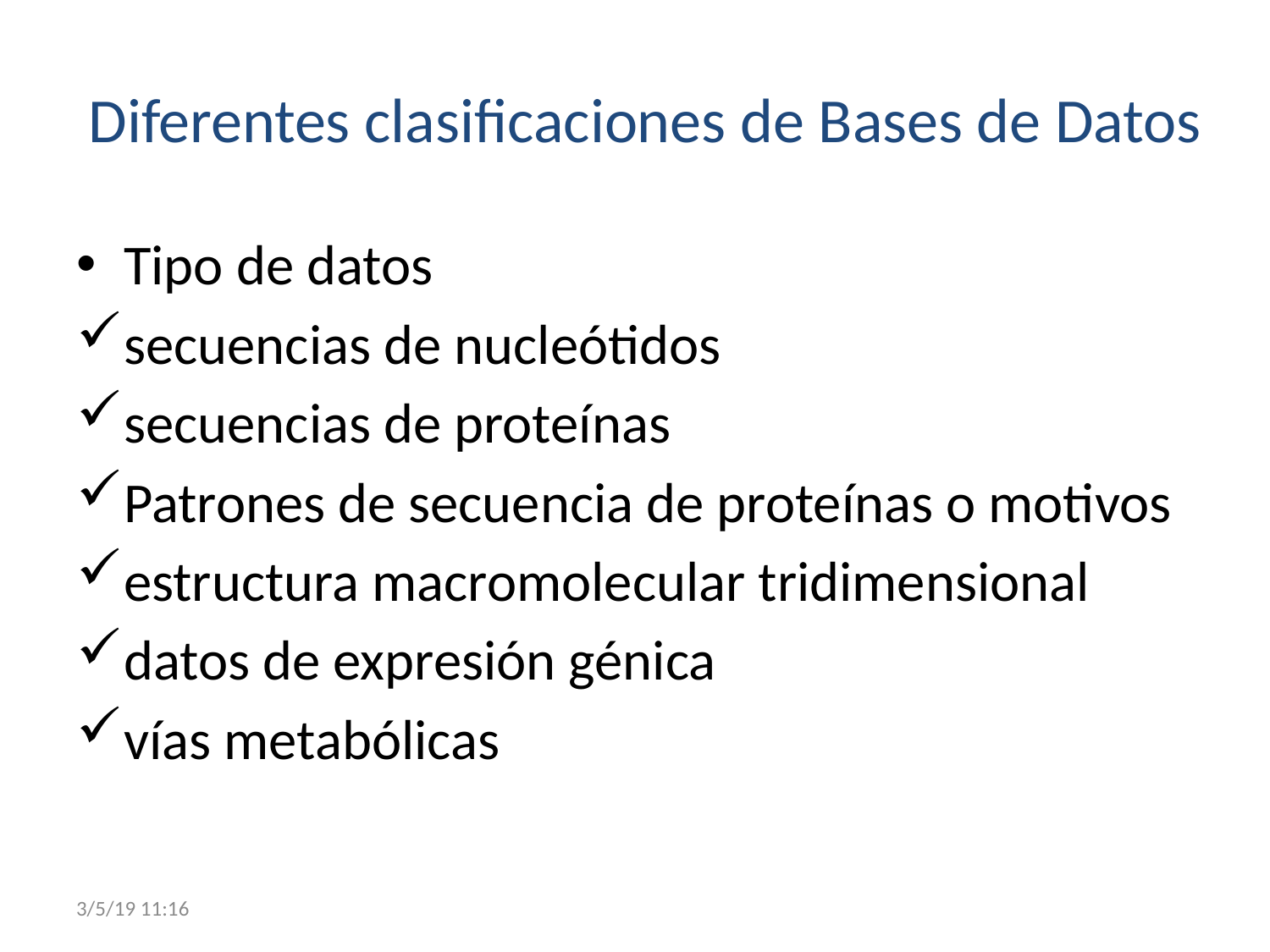

# Diferentes clasificaciones de Bases de Datos
Tipo de datos
secuencias de nucleótidos
secuencias de proteínas
Patrones de secuencia de proteínas o motivos
estructura macromolecular tridimensional
datos de expresión génica
vías metabólicas
3/5/19 11:16